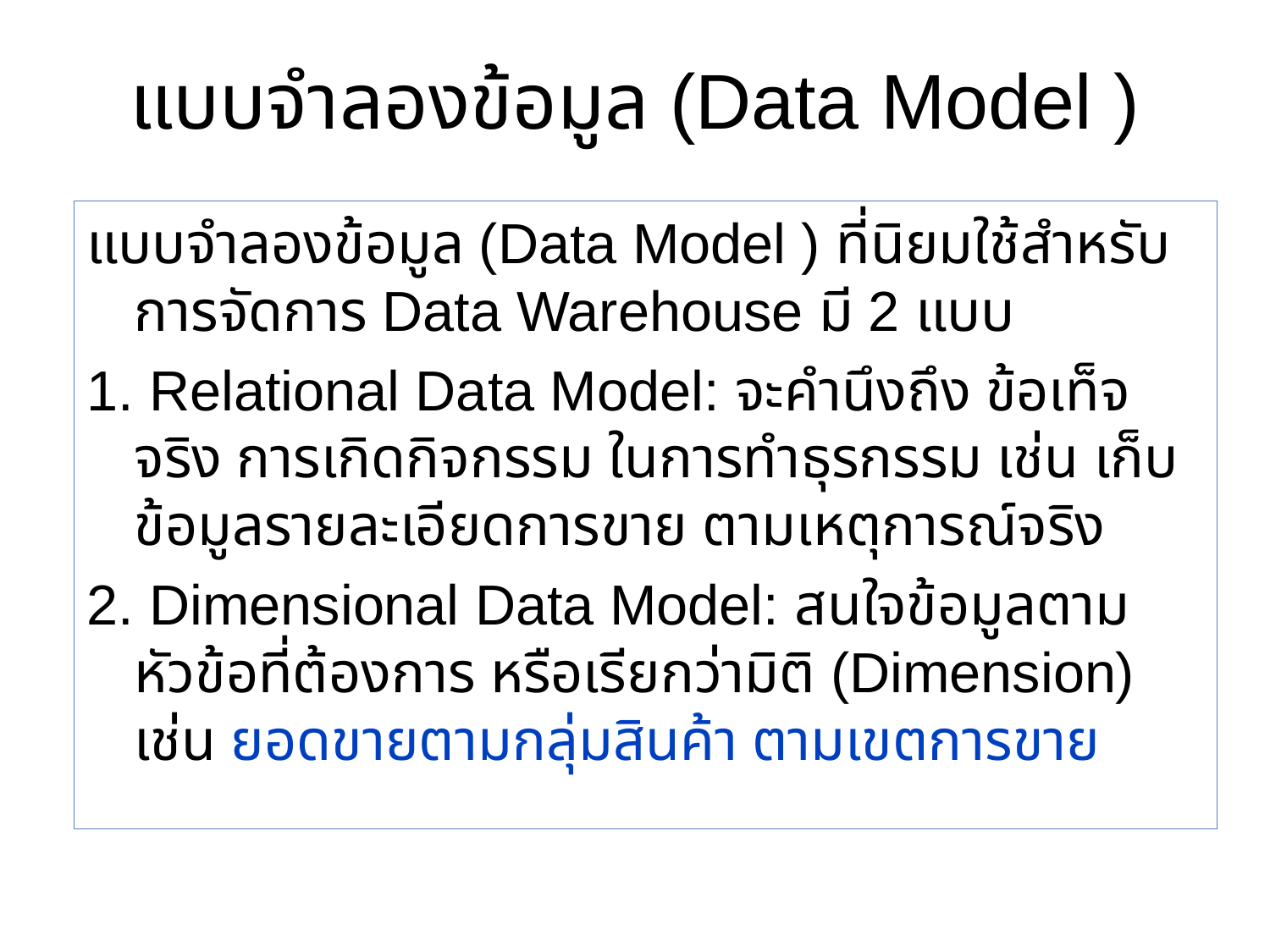

# แบบจำลองข้อมูล (Data Model )
แบบจำลองข้อมูล (Data Model ) ที่นิยมใช้สำหรับการจัดการ Data Warehouse มี 2 แบบ
1. Relational Data Model: จะคำนึงถึง ข้อเท็จจริง การเกิดกิจกรรม ในการทำธุรกรรม เช่น เก็บข้อมูลรายละเอียดการขาย ตามเหตุการณ์จริง
2. Dimensional Data Model: สนใจข้อมูลตามหัวข้อที่ต้องการ หรือเรียกว่ามิติ (Dimension) เช่น ยอดขายตามกลุ่มสินค้า ตามเขตการขาย